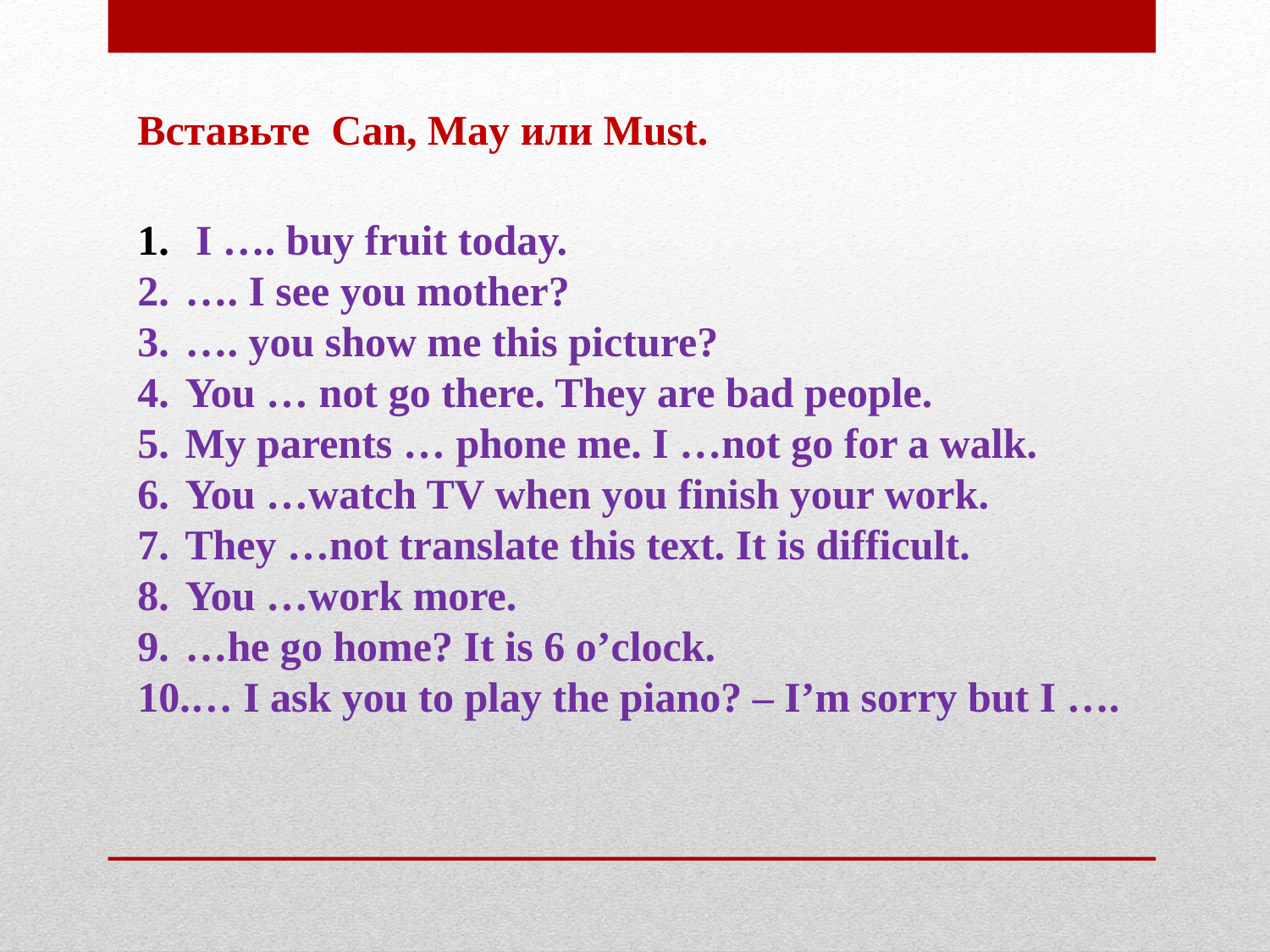

Вставьте  Can, May или Must.

 I …. buy fruit today.
…. I see you mother?
…. you show me this picture?
You … not go there. They are bad people.
My parents … phone me. I …not go for a walk.
You …watch TV when you finish your work.
They …not translate this text. It is difficult.
You …work more.
…he go home? It is 6 o’clock.
… I ask you to play the piano? – I’m sorry but I ….